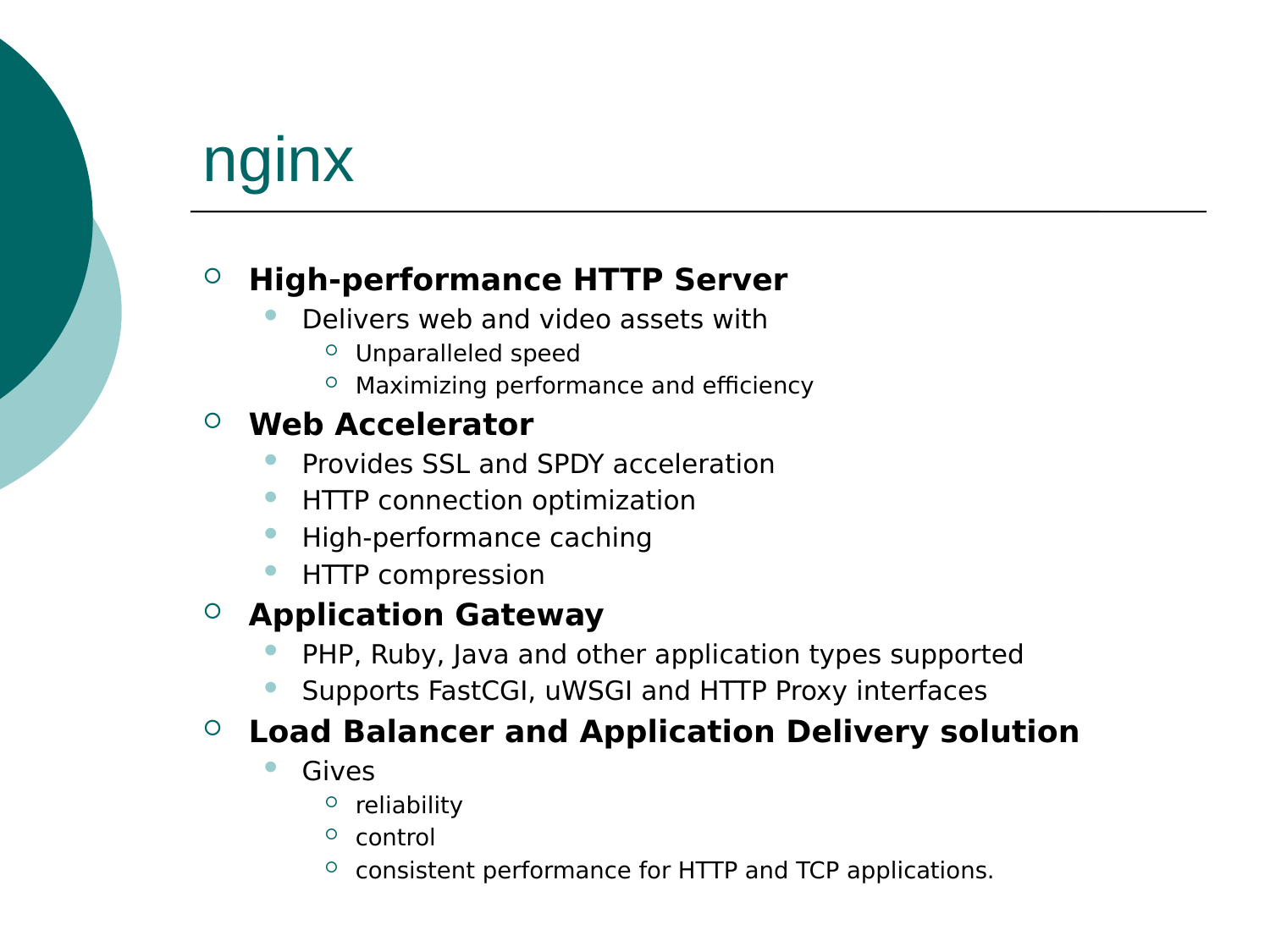

# nginx
High-performance HTTP Server
Delivers web and video assets with
Unparalleled speed
Maximizing performance and efficiency
Web Accelerator
Provides SSL and SPDY acceleration
HTTP connection optimization
High-performance caching
HTTP compression
Application Gateway
PHP, Ruby, Java and other application types supported
Supports FastCGI, uWSGI and HTTP Proxy interfaces
Load Balancer and Application Delivery solution
Gives
reliability
control
consistent performance for HTTP and TCP applications.